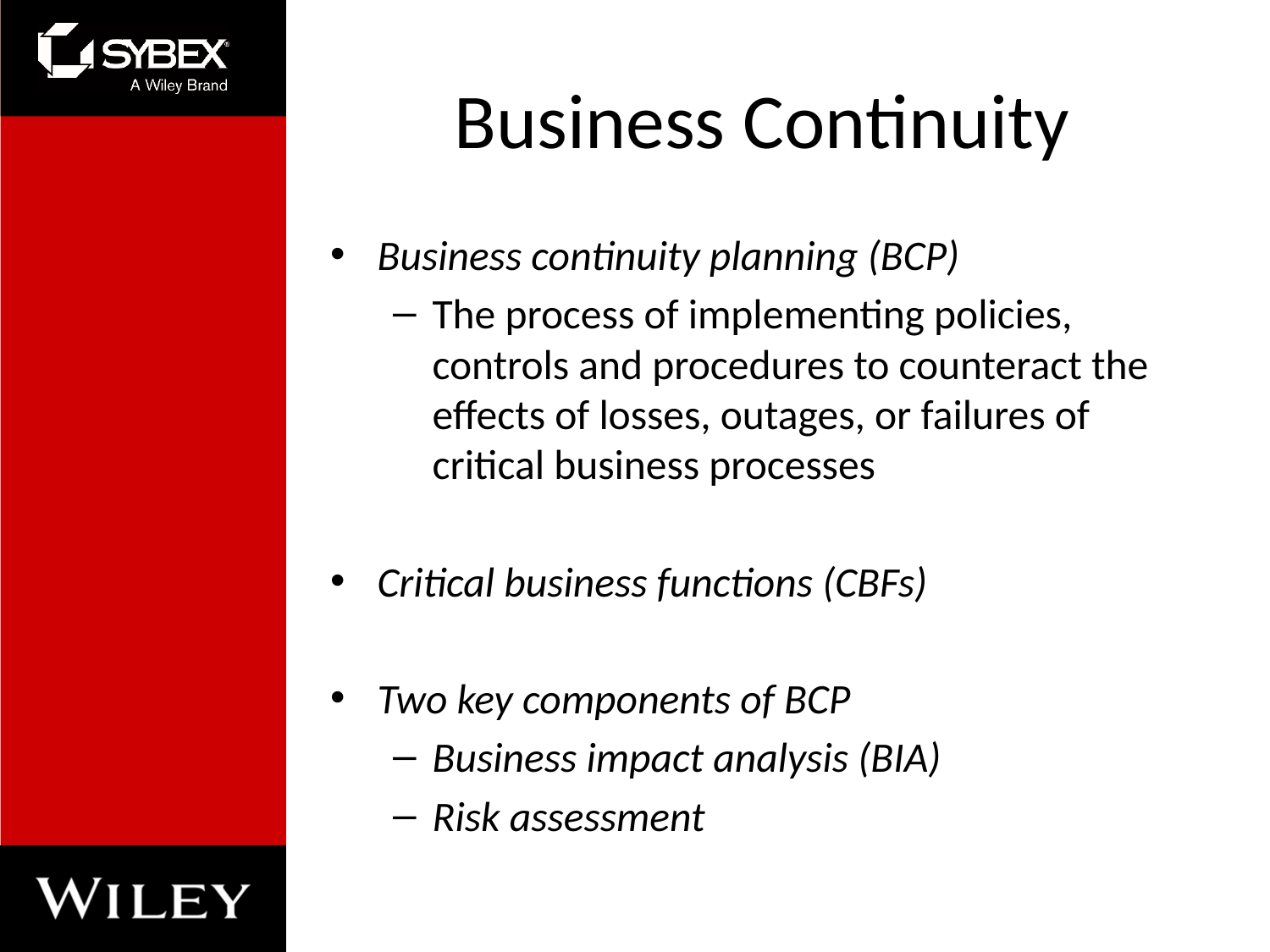

# Business Continuity
Business continuity planning (BCP)
The process of implementing policies, controls and procedures to counteract the effects of losses, outages, or failures of critical business processes

Critical business functions (CBFs)

Two key components of BCP
Business impact analysis (BIA)
Risk assessment